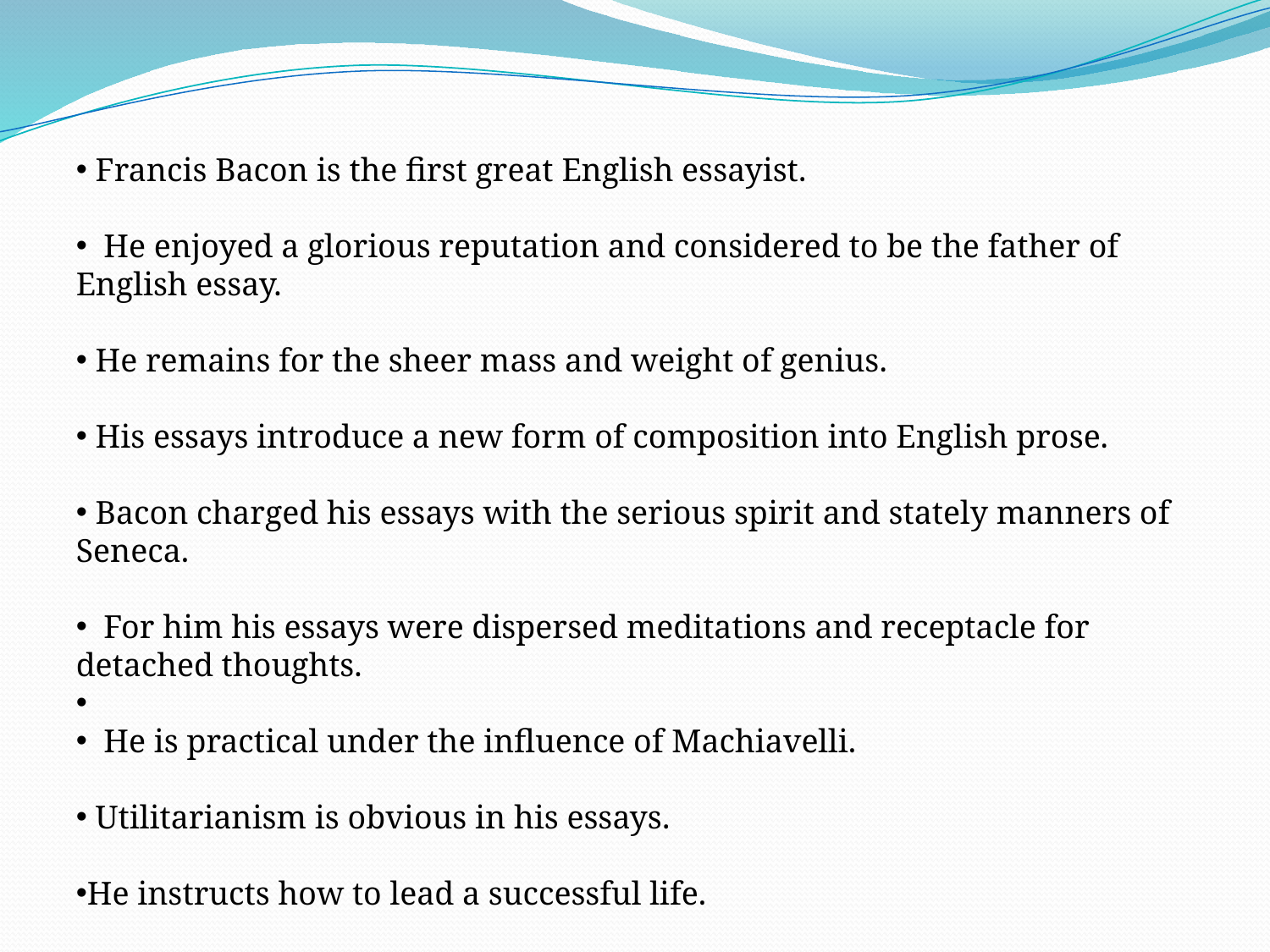

Francis Bacon is the first great English essayist.

  He enjoyed a glorious reputation and considered to be the father of English essay.

 He remains for the sheer mass and weight of genius.

 His essays introduce a new form of composition into English prose.

 Bacon charged his essays with the serious spirit and stately manners of Seneca.

  For him his essays were dispersed meditations and receptacle for detached thoughts.

  He is practical under the influence of Machiavelli.

 Utilitarianism is obvious in his essays.

He instructs how to lead a successful life.

That’s why his essays are called counsels civil and moral.